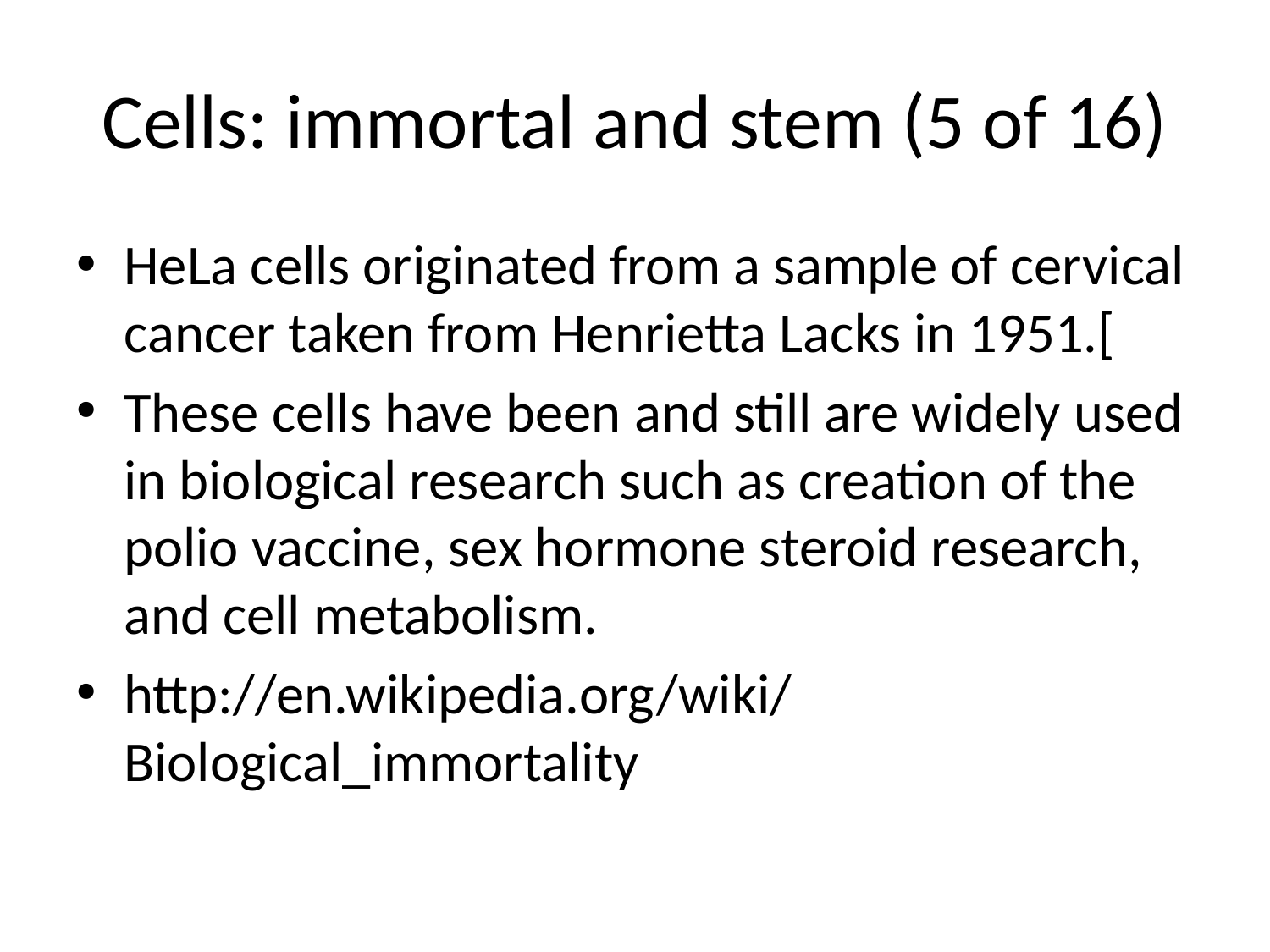

# Cells: immortal and stem (5 of 16)
HeLa cells originated from a sample of cervical cancer taken from Henrietta Lacks in 1951.[
These cells have been and still are widely used in biological research such as creation of the polio vaccine, sex hormone steroid research, and cell metabolism.
http://en.wikipedia.org/wiki/Biological_immortality